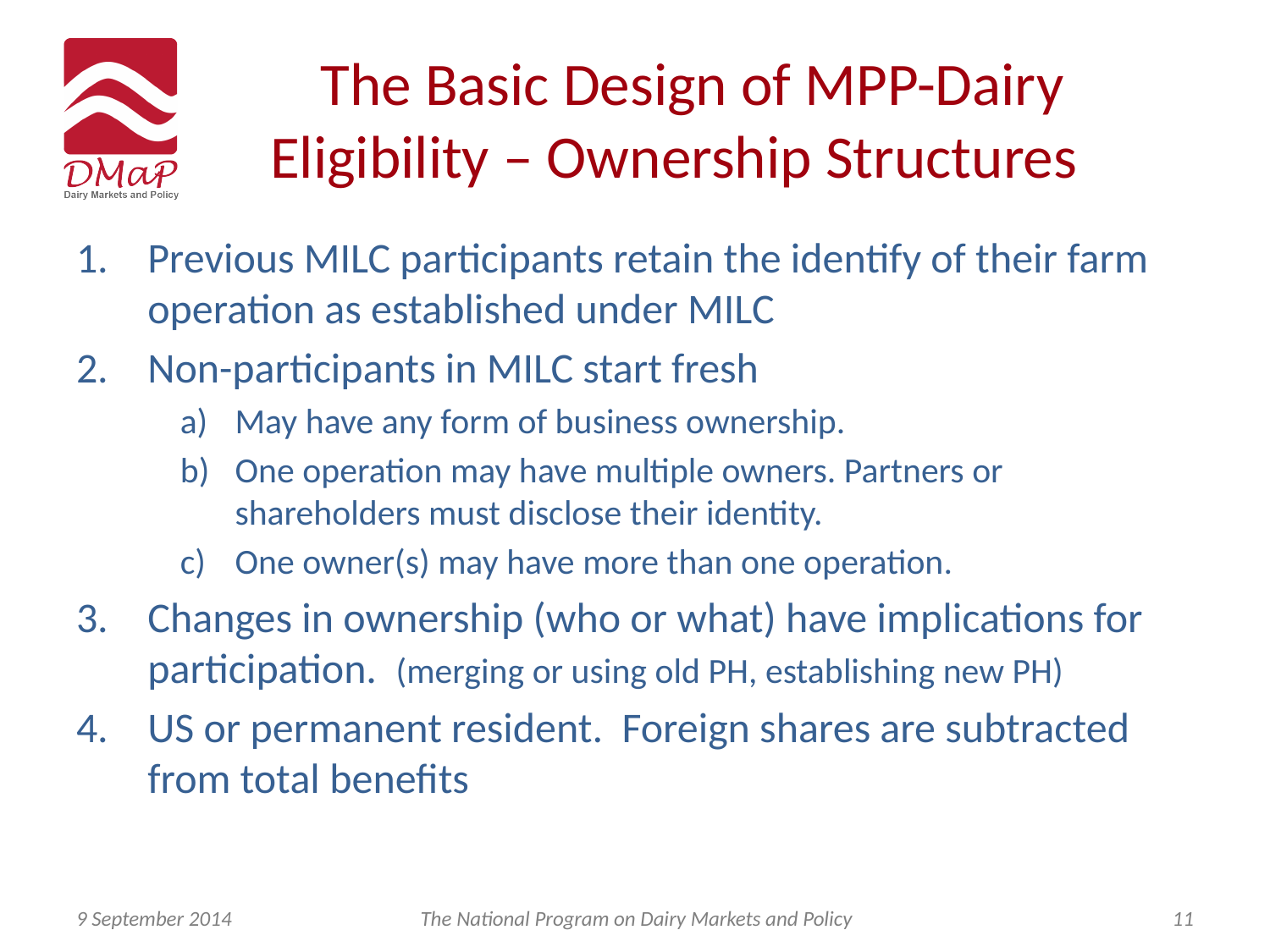

# The Basic Design of MPP-Dairy Eligibility – Ownership Structures
Previous MILC participants retain the identify of their farm operation as established under MILC
Non-participants in MILC start fresh
May have any form of business ownership.
One operation may have multiple owners. Partners or shareholders must disclose their identity.
One owner(s) may have more than one operation.
Changes in ownership (who or what) have implications for participation.  (merging or using old PH, establishing new PH)
US or permanent resident.  Foreign shares are subtracted from total benefits
9 September 2014
The National Program on Dairy Markets and Policy
11